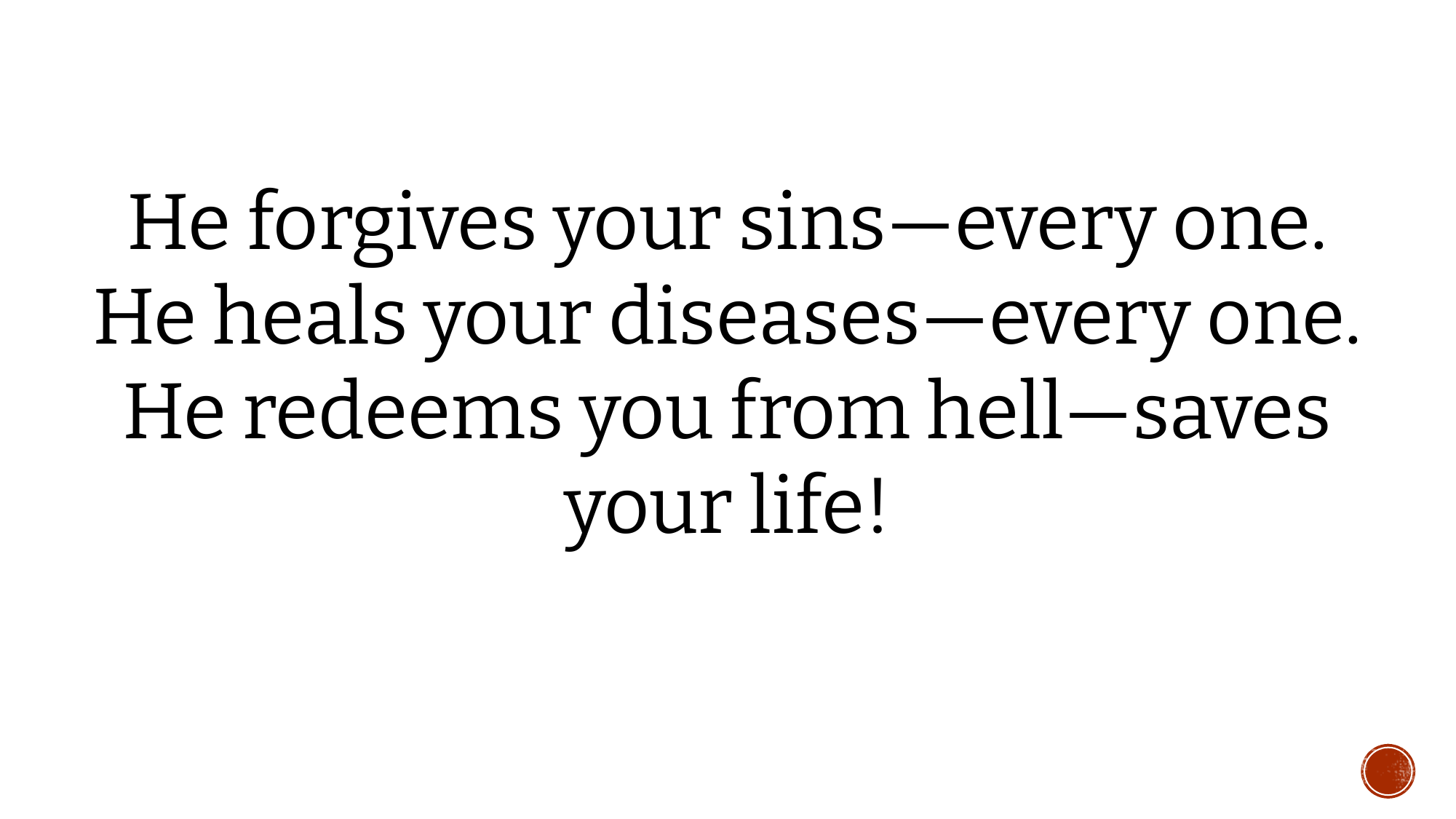

He forgives your sins—every one.
He heals your diseases—every one.
He redeems you from hell—saves your life!